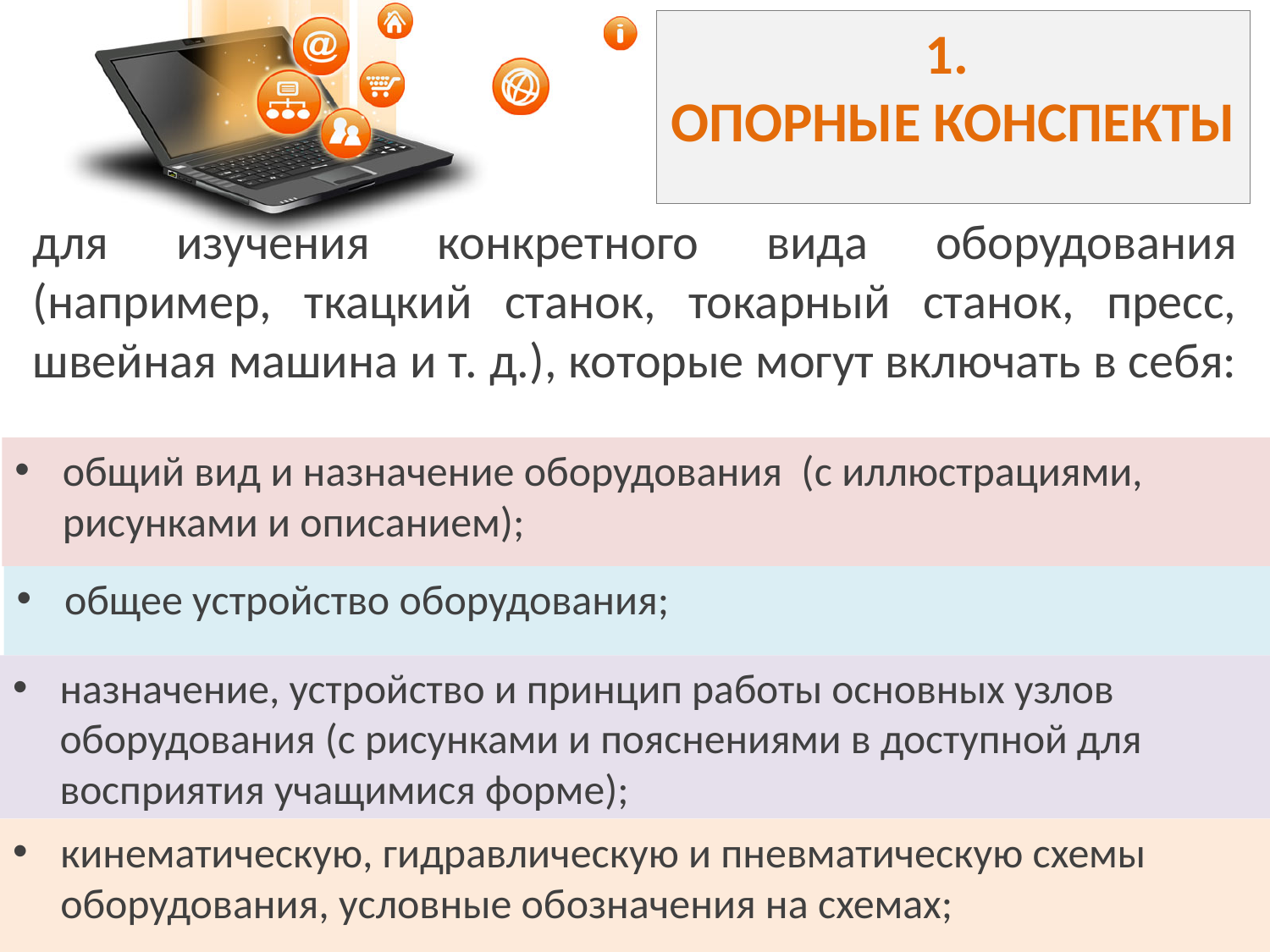

1.
ОПОРНЫЕ КОНСПЕКТЫ

для изучения конкретного вида оборудования (например, ткацкий станок, токарный станок, пресс, швейная машина и т. д.), которые могут включать в себя:

общий вид и назначение оборудования  (с иллюстрациями, рисунками и описанием);

общее устройство оборудования;

назначение, устройство и принцип работы основных узлов оборудования (с рисунками и пояснениями в доступной для восприятия учащимися форме);

кинематическую, гидравлическую и пневматическую схемы оборудования, условные обозначения на схемах;